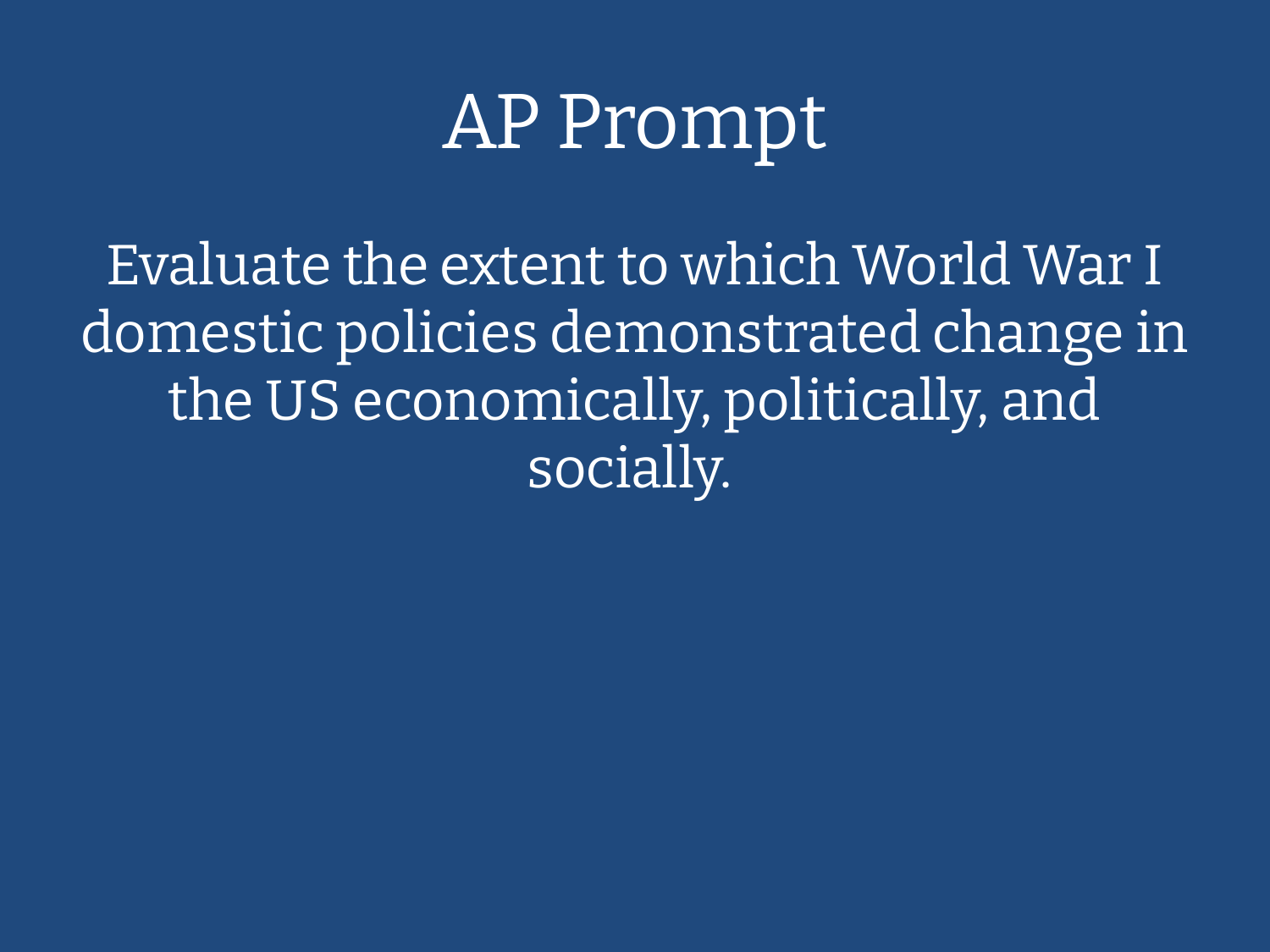

# AP Prompt
Evaluate the extent to which World War I domestic policies demonstrated change in the US economically, politically, and socially.